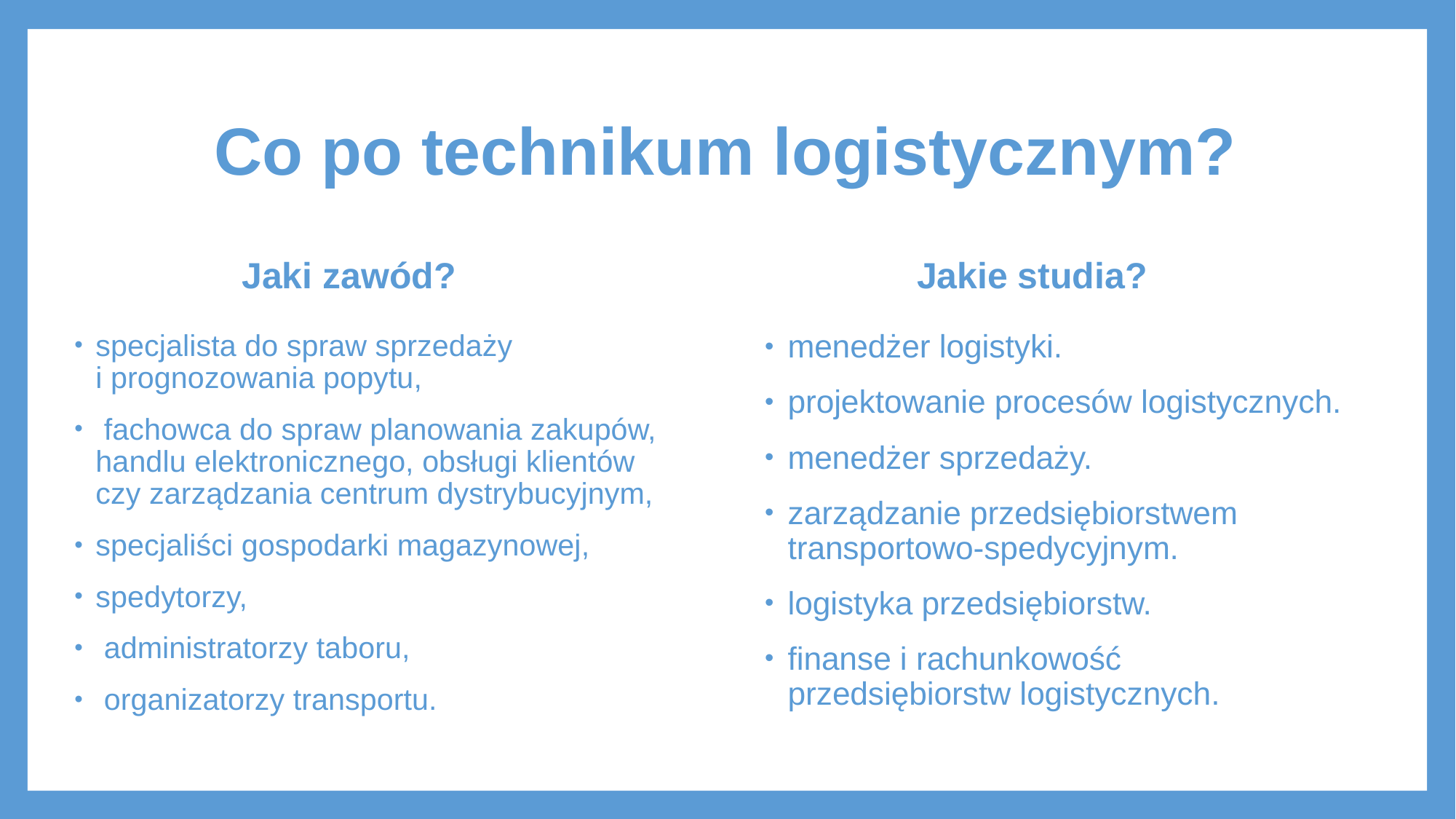

# Co po technikum logistycznym?
Jakie studia?
Jaki zawód?
specjalista do spraw sprzedaży
i prognozowania popytu,
 fachowca do spraw planowania zakupów, handlu elektronicznego, obsługi klientów czy zarządzania centrum dystrybucyjnym,
specjaliści gospodarki magazynowej,
spedytorzy,
 administratorzy taboru,
 organizatorzy transportu.
menedżer logistyki.
projektowanie procesów logistycznych.
menedżer sprzedaży.
zarządzanie przedsiębiorstwem transportowo-spedycyjnym.
logistyka przedsiębiorstw.
finanse i rachunkowość przedsiębiorstw logistycznych.